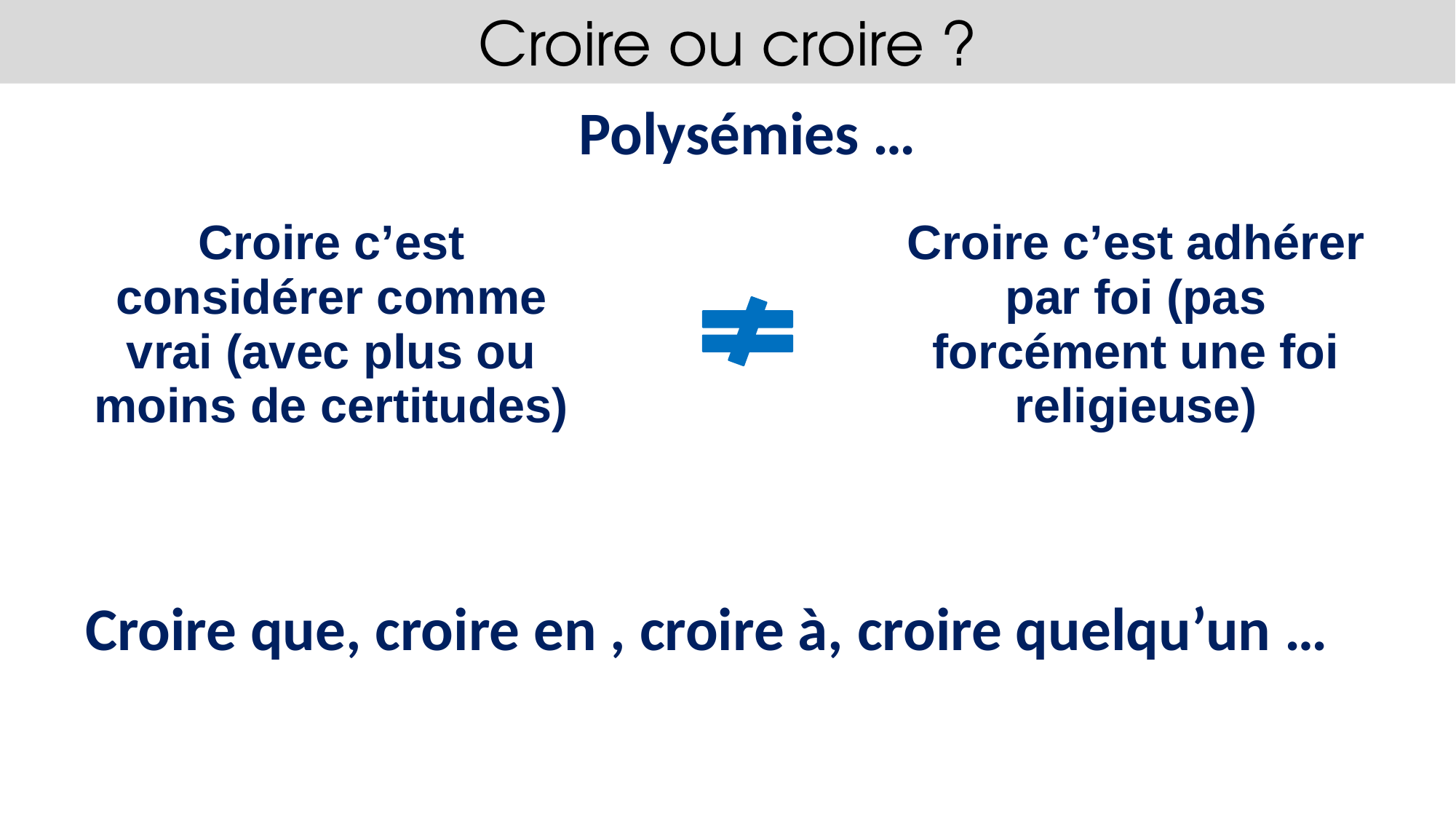

Croire ou croire ?
Polysémies …
| Croire c’est considérer comme vrai (avec plus ou moins de certitudes) |  | Croire c’est adhérer par foi (pas forcément une foi religieuse) |
| --- | --- | --- |

Croire que, croire en , croire à, croire quelqu’un …